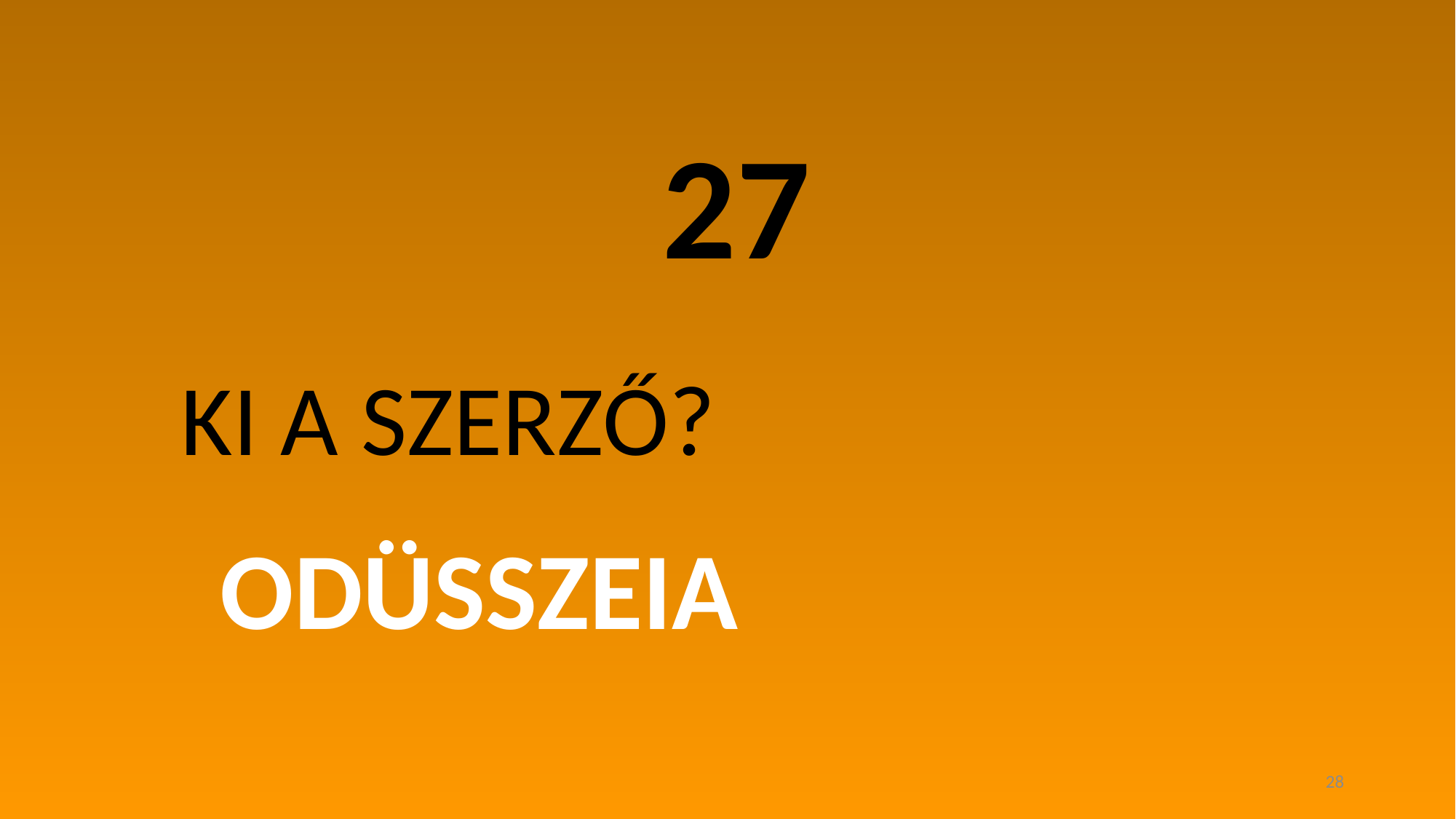

27
# KI A SZERZŐ?
ODÜSSZEIA
28